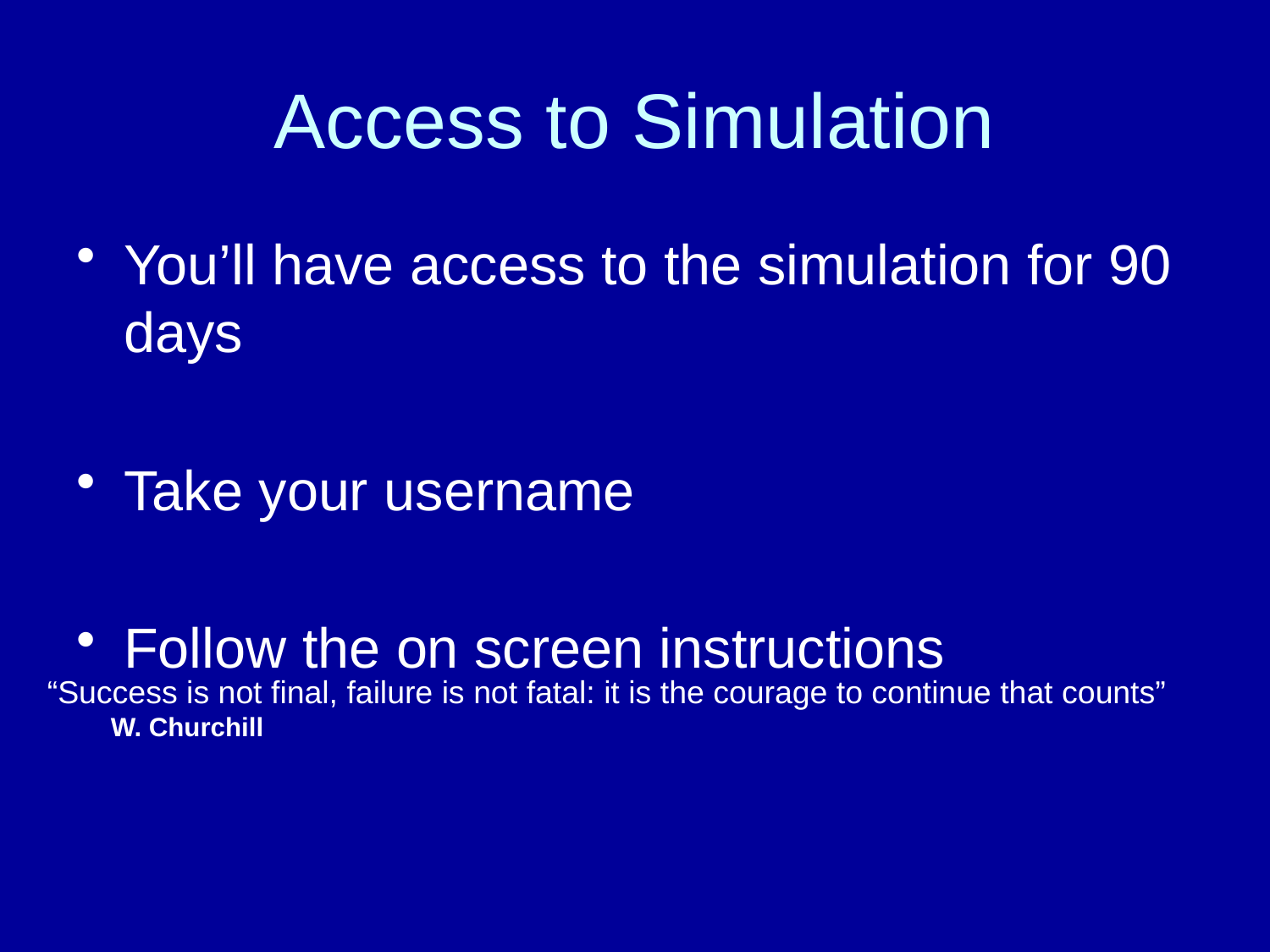

# Access to Simulation
You’ll have access to the simulation for 90 days

Take your username

Follow the on screen instructions

“Success is not final, failure is not fatal: it is the courage to continue that counts”
W. Churchill